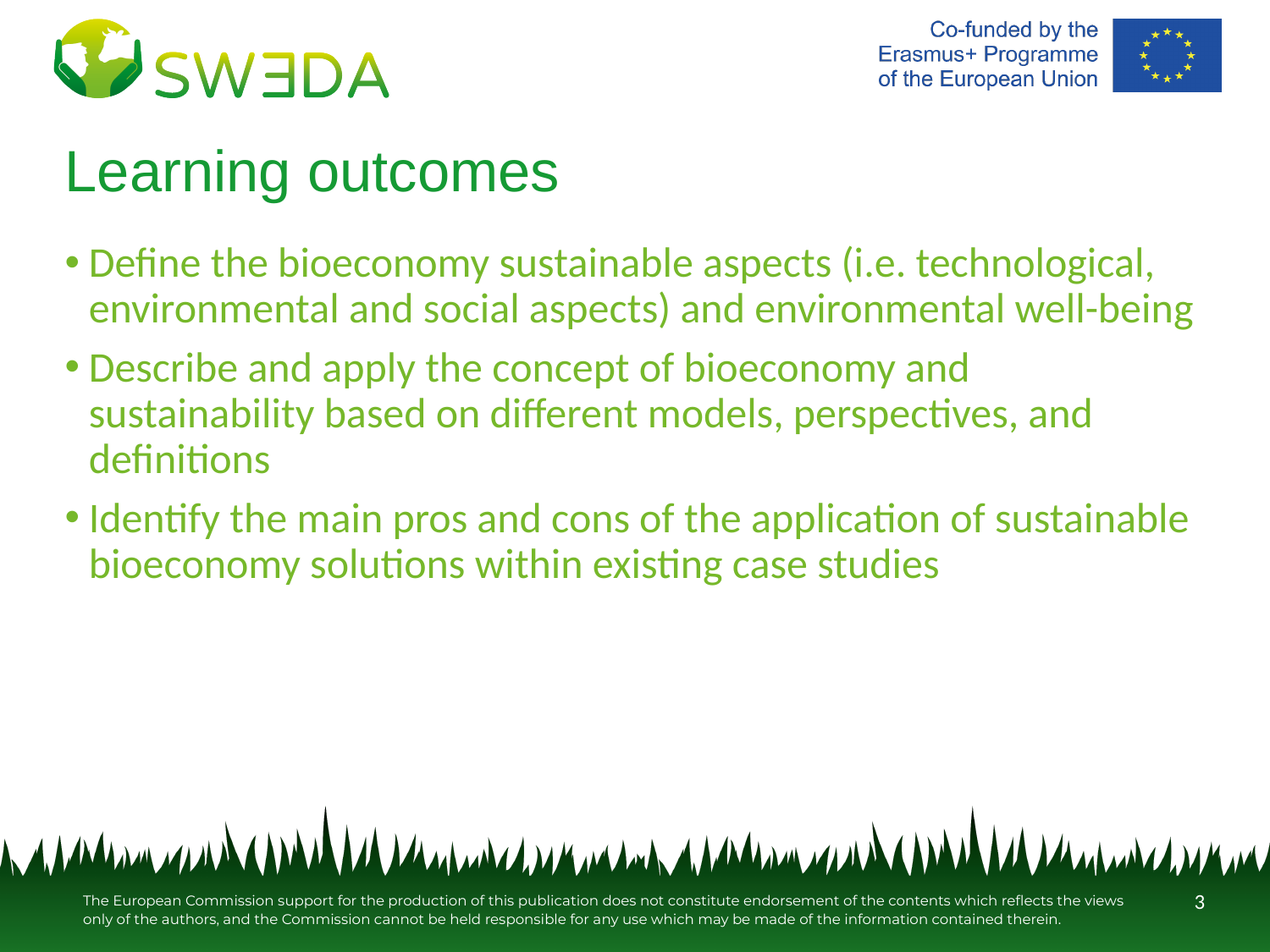

# Learning outcomes
Define the bioeconomy sustainable aspects (i.e. technological, environmental and social aspects) and environmental well-being
Describe and apply the concept of bioeconomy and sustainability based on different models, perspectives, and definitions
Identify the main pros and cons of the application of sustainable bioeconomy solutions within existing case studies
3